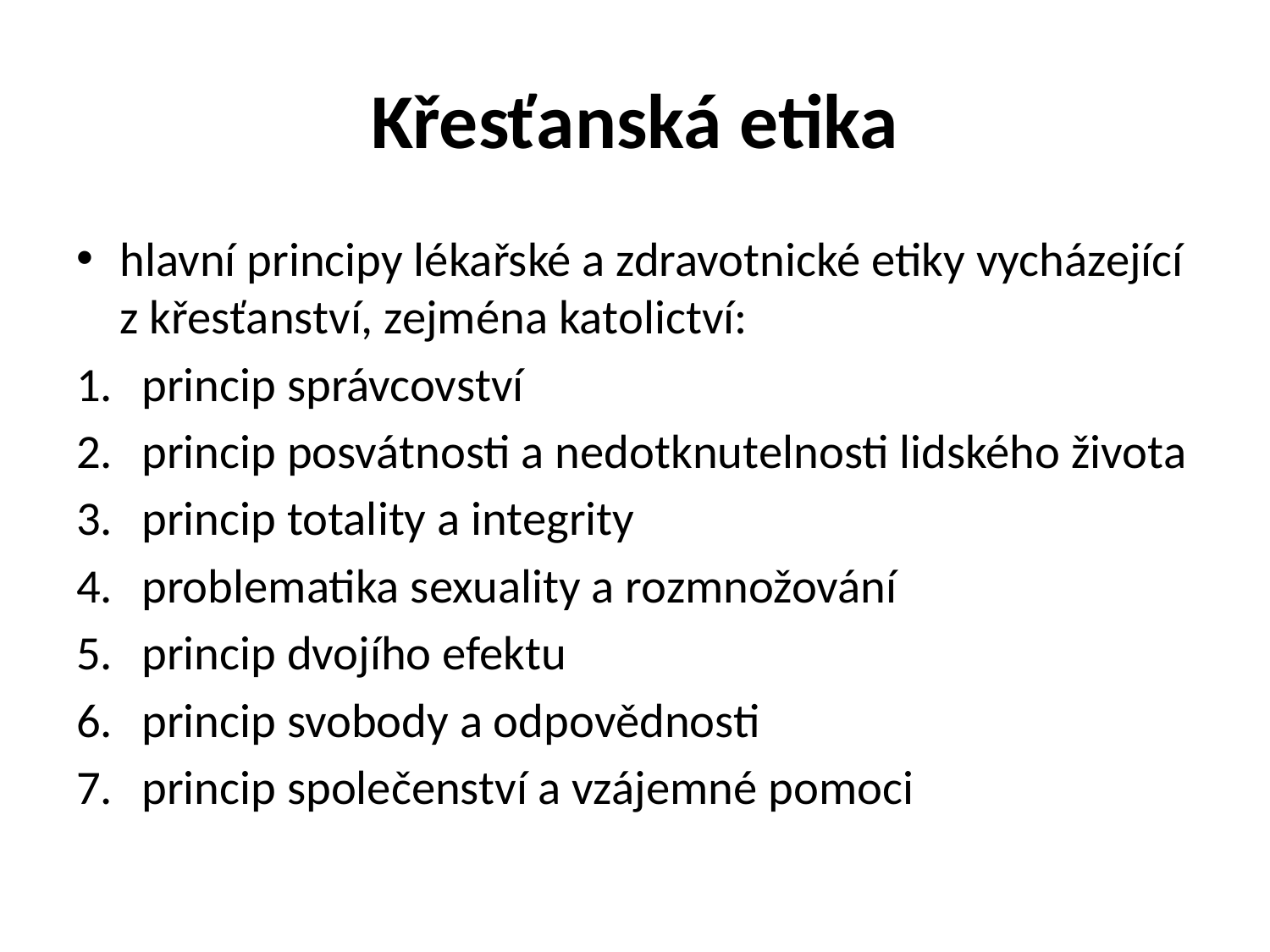

# Křesťanská etika
hlavní principy lékařské a zdravotnické etiky vycházející z křesťanství, zejména katolictví:
princip správcovství
princip posvátnosti a nedotknutelnosti lidského života
princip totality a integrity
problematika sexuality a rozmnožování
princip dvojího efektu
princip svobody a odpovědnosti
princip společenství a vzájemné pomoci